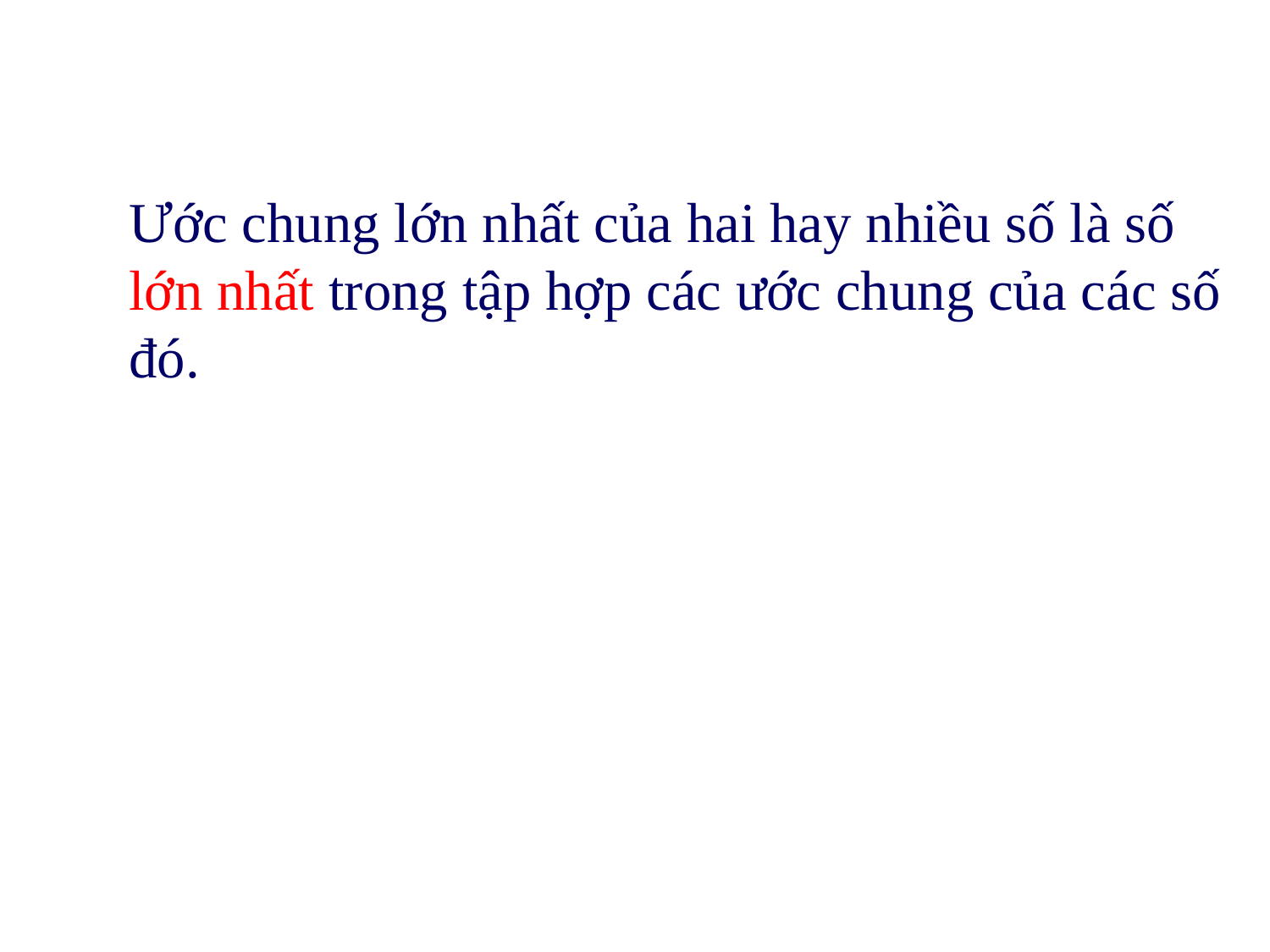

#
Ước chung lớn nhất của hai hay nhiều số là số lớn nhất trong tập hợp các ước chung của các số đó.